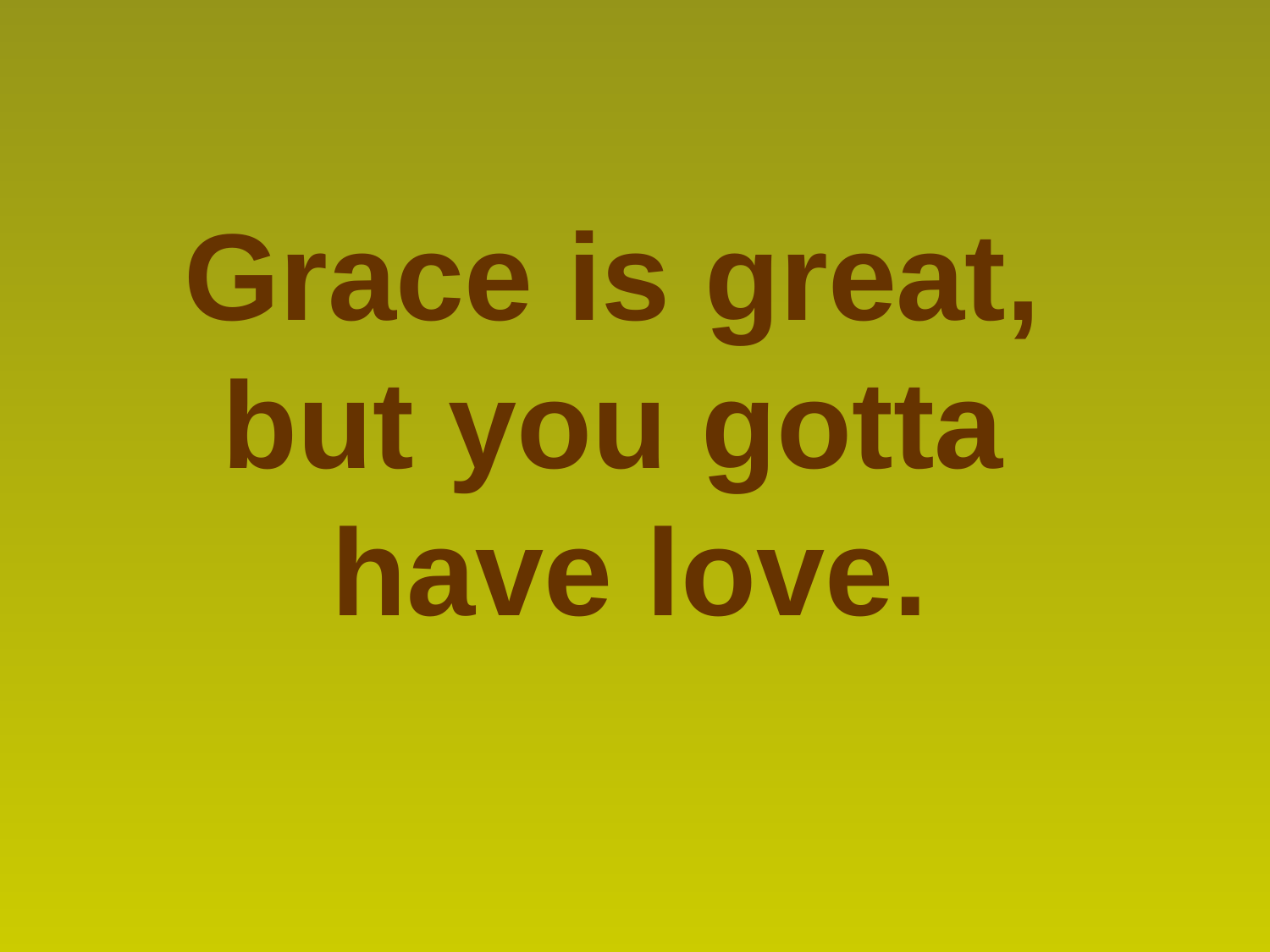

Grace is great,
but you gotta
have love.